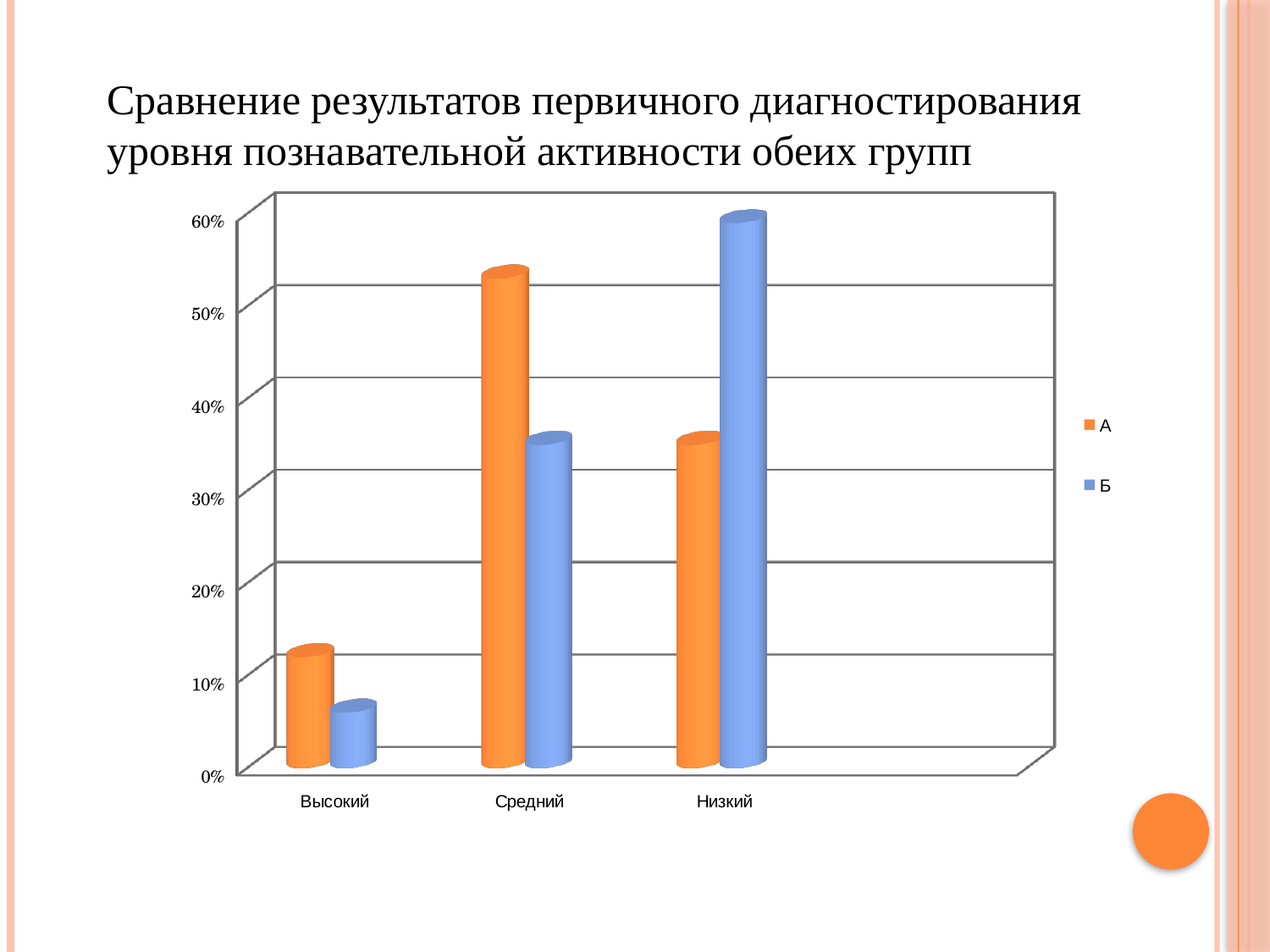

Сравнение результатов первичного диагностирования уровня познавательной активности обеих групп

[unsupported chart]